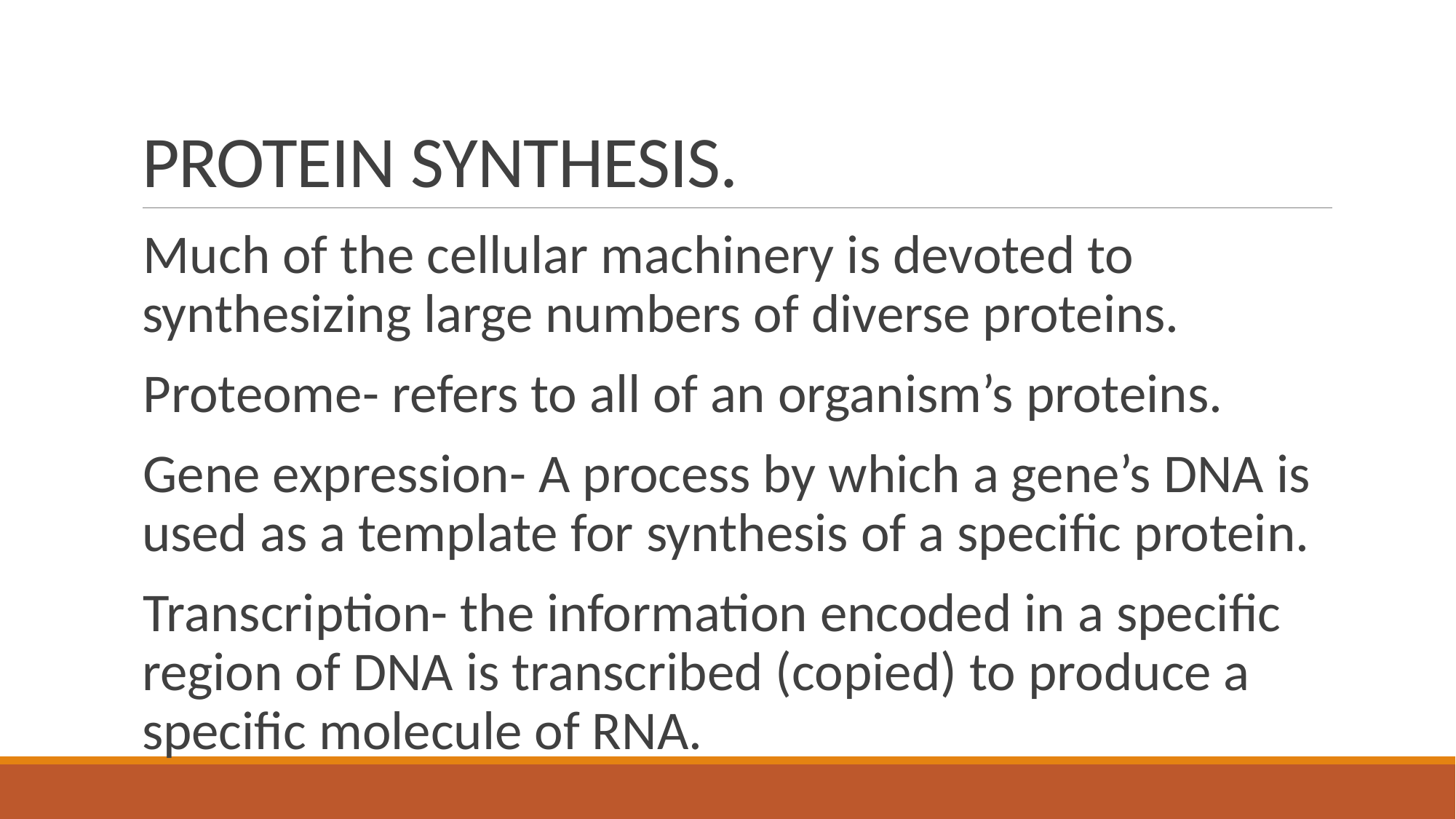

# PROTEIN SYNTHESIS.
Much of the cellular machinery is devoted to synthesizing large numbers of diverse proteins.
Proteome- refers to all of an organism’s proteins.
Gene expression- A process by which a gene’s DNA is used as a template for synthesis of a speciﬁc protein.
Transcription- the information encoded in a speciﬁc region of DNA is transcribed (copied) to produce a speciﬁc molecule of RNA.